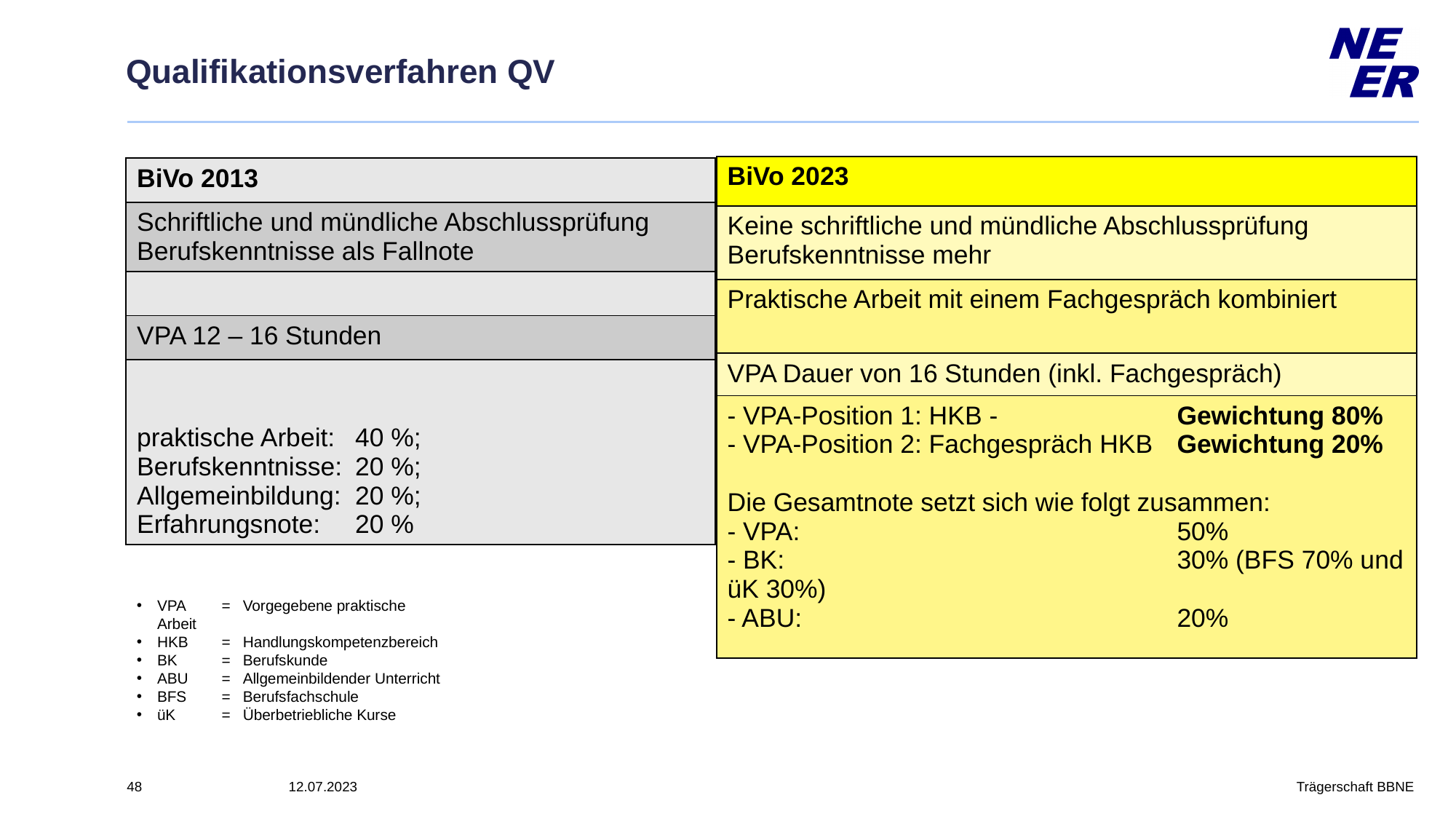

# Qualifikationsverfahren QV
| BiVo 2023 |
| --- |
| Keine schriftliche und mündliche Abschlussprüfung Berufskenntnisse mehr |
| Praktische Arbeit mit einem Fachgespräch kombiniert |
| VPA Dauer von 16 Stunden (inkl. Fachgespräch) |
| - VPA-Position 1: HKB - Gewichtung 80% - VPA-Position 2: Fachgespräch HKB Gewichtung 20% Die Gesamtnote setzt sich wie folgt zusammen: - VPA: 50% - BK: 30% (BFS 70% und üK 30%) - ABU: 20% |
| BiVo 2013 |
| --- |
| Schriftliche und mündliche Abschlussprüfung Berufskenntnisse als Fallnote |
|  |
| VPA 12 – 16 Stunden |
| praktische Arbeit: 40 %; Berufskenntnisse: 20 %; Allgemeinbildung: 20 %; Erfahrungsnote: 20 % |
VPA 	= 	Vorgegebene praktische Arbeit
HKB 	= 	Handlungskompetenzbereich
BK    	= 	Berufskunde
ABU 	= 	Allgemeinbildender Unterricht
BFS  	= 	Berufsfachschule
üK    	= 	Überbetriebliche Kurse
Trägerschaft BBNE
48
12.07.2023